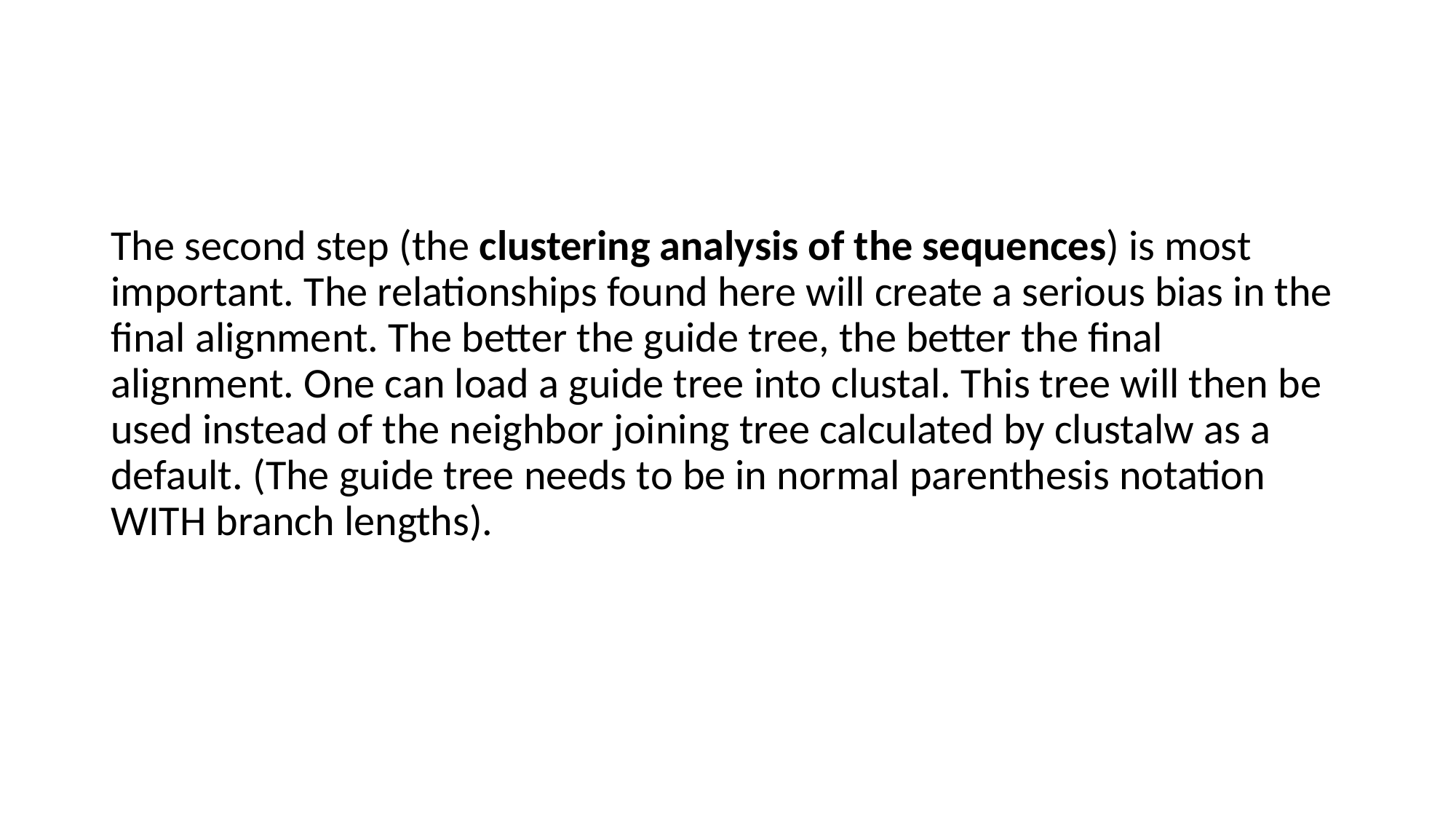

#
The second step (the clustering analysis of the sequences) is most important. The relationships found here will create a serious bias in the final alignment. The better the guide tree, the better the final alignment. One can load a guide tree into clustal. This tree will then be used instead of the neighbor joining tree calculated by clustalw as a default. (The guide tree needs to be in normal parenthesis notation WITH branch lengths).